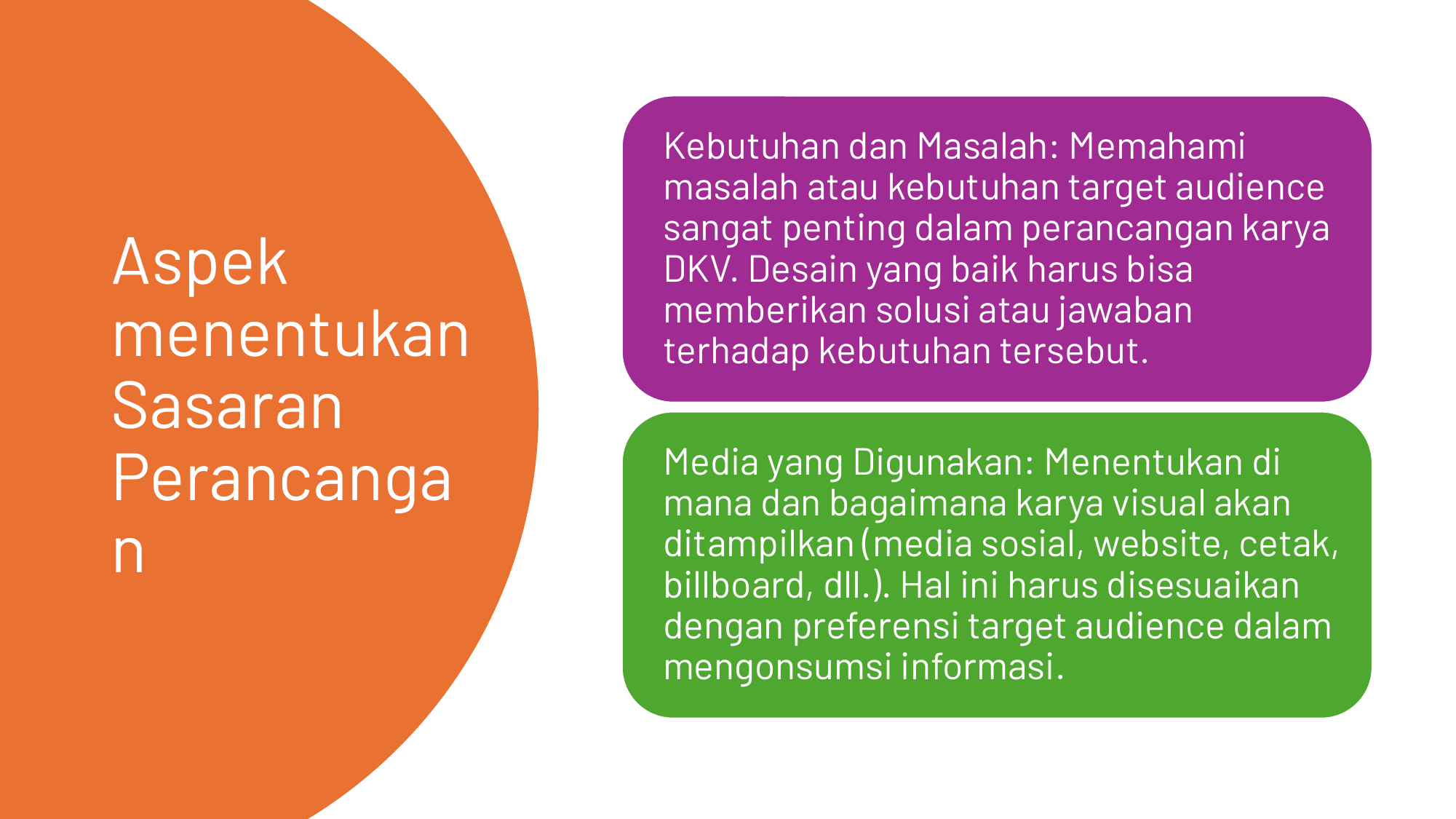

Kebutuhan dan Masalah: Memahami masalah atau kebutuhan target audience sangat penting dalam perancangan karya DKV. Desain yang baik harus bisa memberikan solusi atau jawaban terhadap kebutuhan tersebut.
Media yang Digunakan: Menentukan di mana dan bagaimana karya visual akan ditampilkan (media sosial, website, cetak, billboard, dll.). Hal ini harus disesuaikan dengan preferensi target audience dalam mengonsumsi informasi.
# Aspek menentukan Sasaran Perancangan